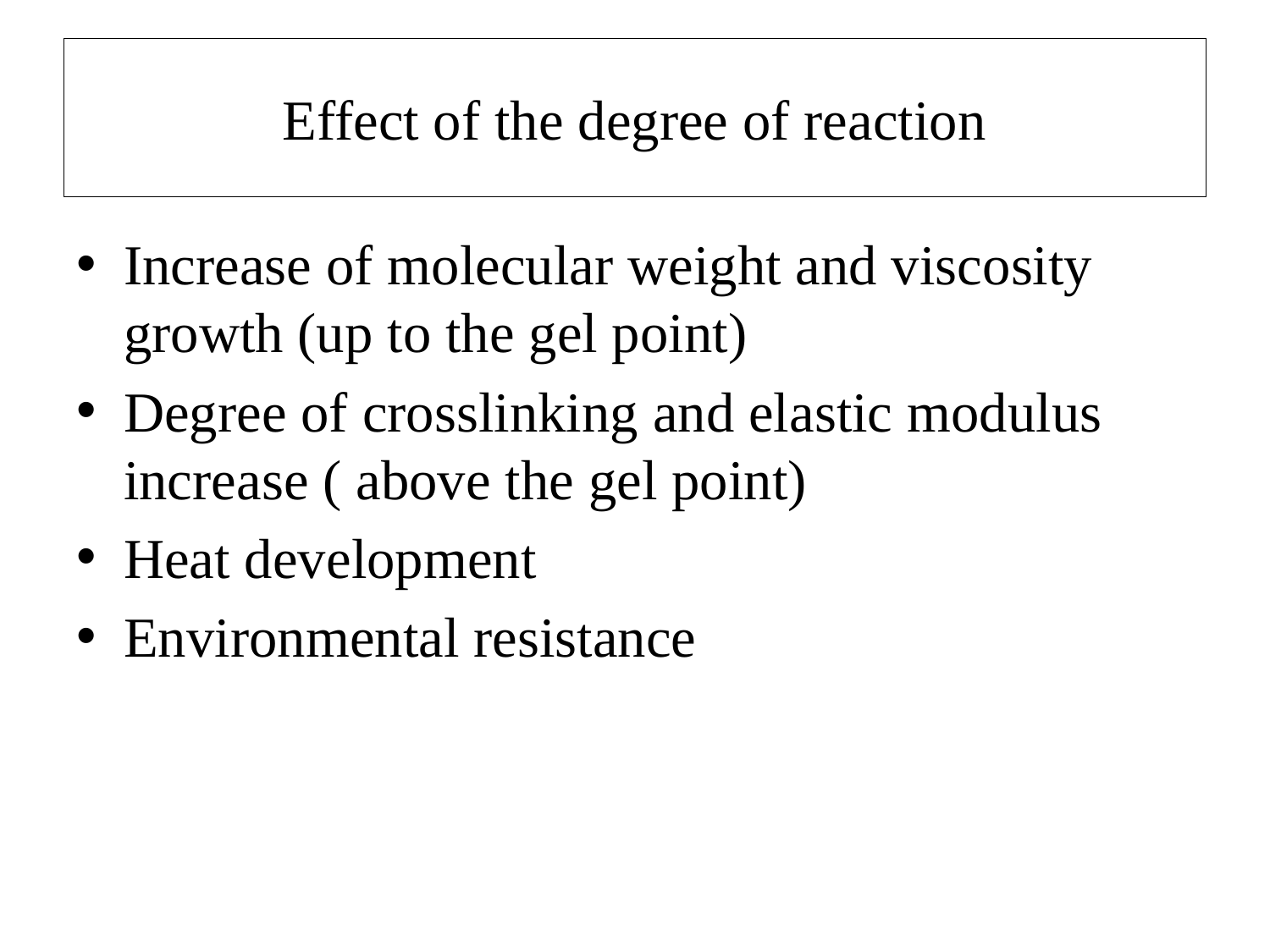

# Effect of the degree of reaction
Increase of molecular weight and viscosity growth (up to the gel point)
Degree of crosslinking and elastic modulus increase ( above the gel point)
Heat development
Environmental resistance